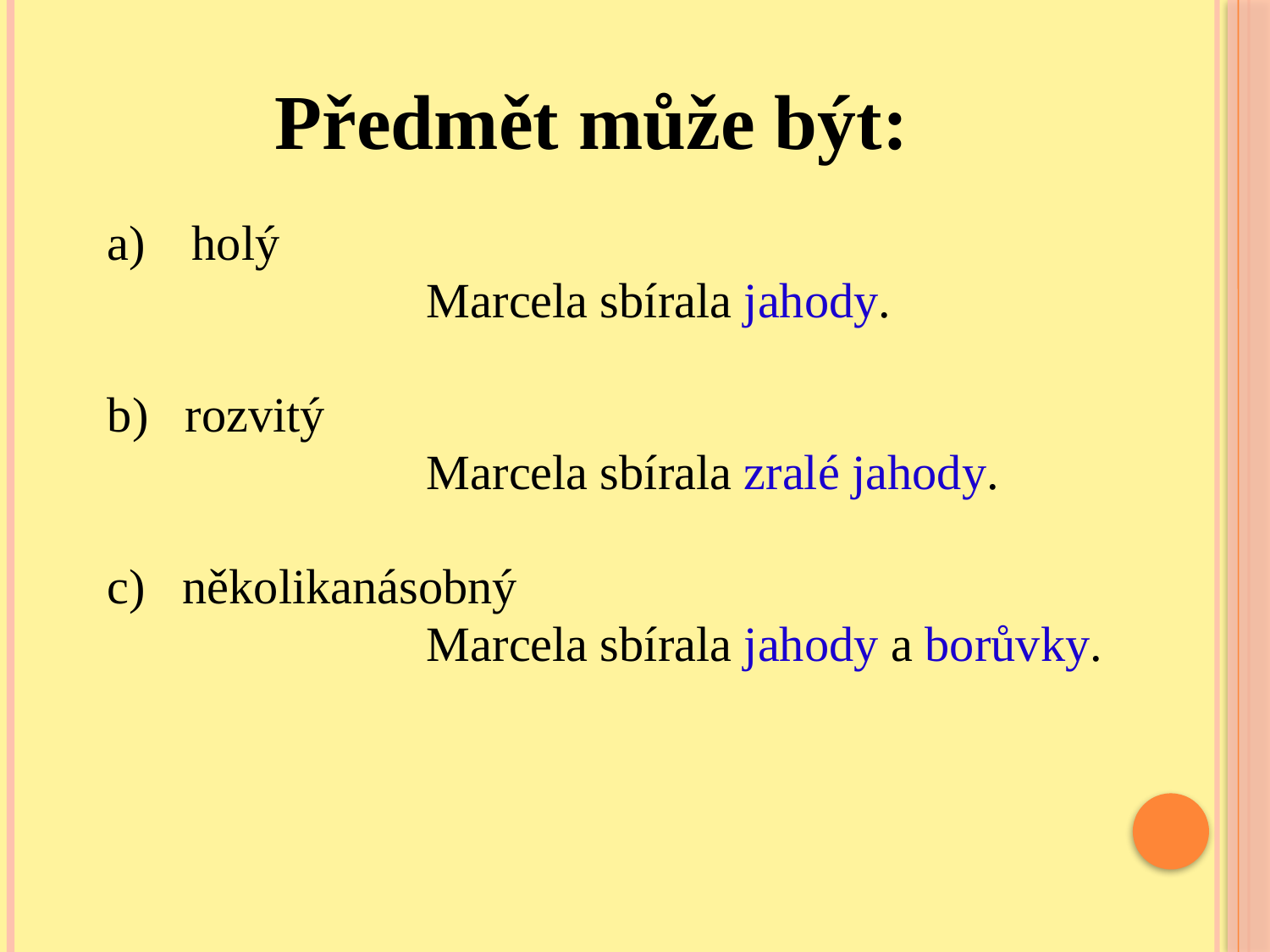

Předmět může být:
holý
                          Marcela sbírala jahody.

b)   rozvitý
                          Marcela sbírala zralé jahody.

c)   několikanásobný
                          Marcela sbírala jahody a borůvky.